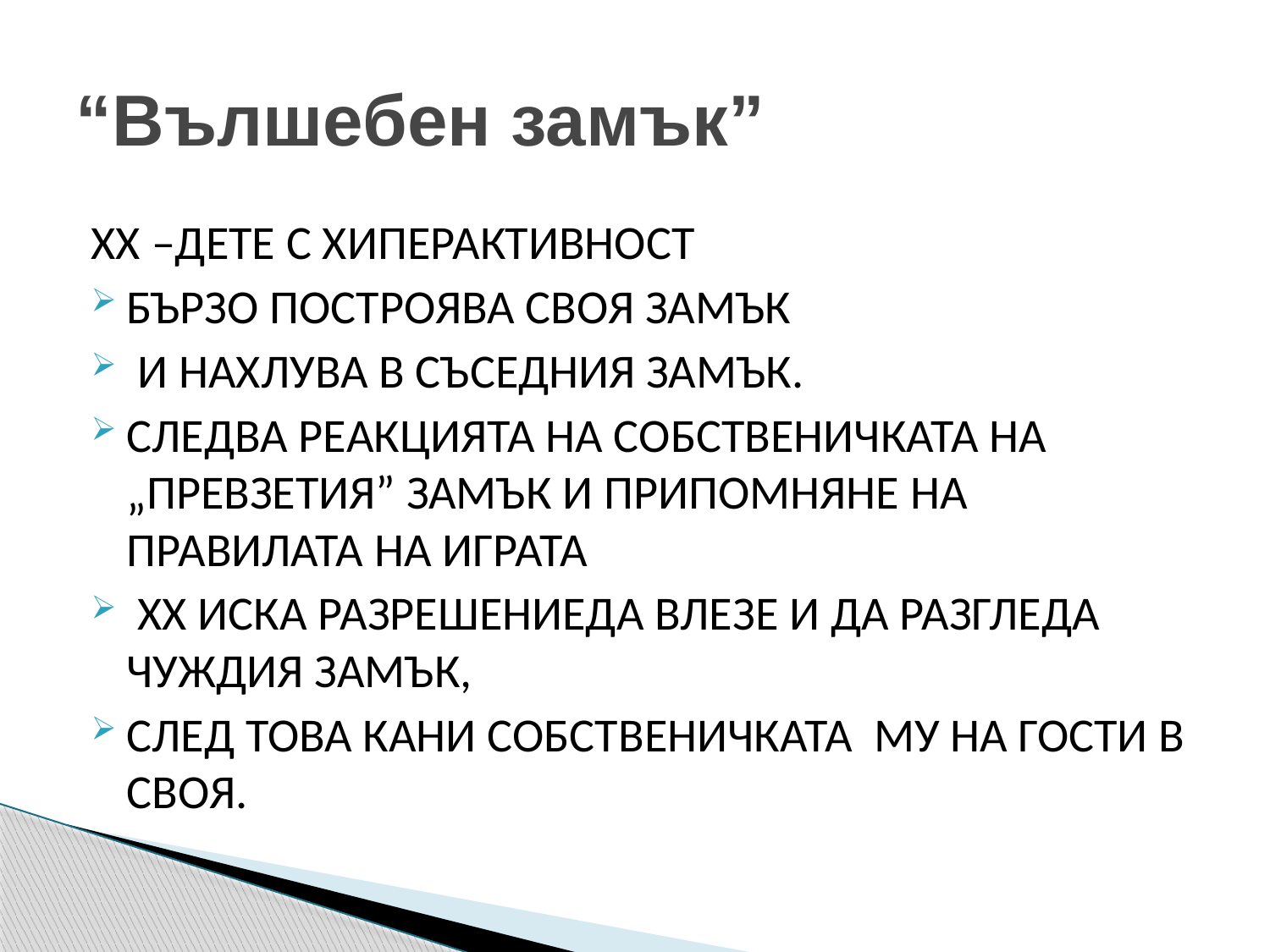

# “Вълшебен замък”
ХХ –ДЕТЕ С ХИПЕРАКТИВНОСТ
БЪРЗО ПОСТРОЯВА СВОЯ ЗАМЪК
 И НАХЛУВА В СЪСЕДНИЯ ЗАМЪК.
СЛЕДВА РЕАКЦИЯТА НА СОБСТВЕНИЧКАТА НА „ПРЕВЗЕТИЯ” ЗАМЪК И ПРИПОМНЯНЕ НА ПРАВИЛАТА НА ИГРАТА
 ХХ ИСКА РАЗРЕШЕНИЕДА ВЛЕЗЕ И ДА РАЗГЛЕДА ЧУЖДИЯ ЗАМЪК,
СЛЕД ТОВА КАНИ СОБСТВЕНИЧКАТА  МУ НА ГОСТИ В СВОЯ.